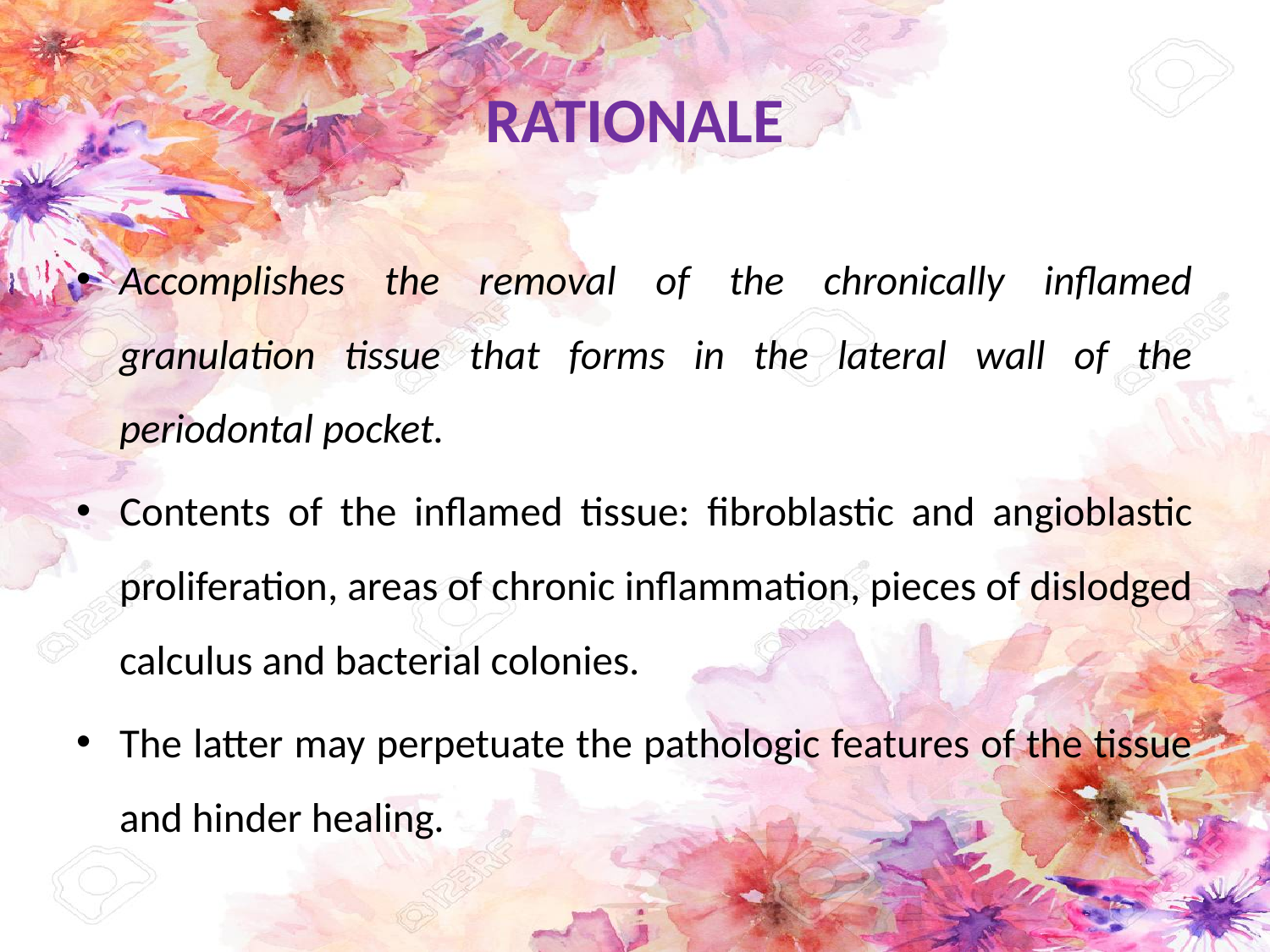

# RATIONALE
Accomplishes the removal of the chronically inflamed granulation tissue that forms in the lateral wall of the periodontal pocket.
Contents of the inflamed tissue: fibroblastic and angioblastic proliferation, areas of chronic inflammation, pieces of dislodged calculus and bacterial colonies.
The latter may perpetuate the pathologic features of the tissue and hinder healing.